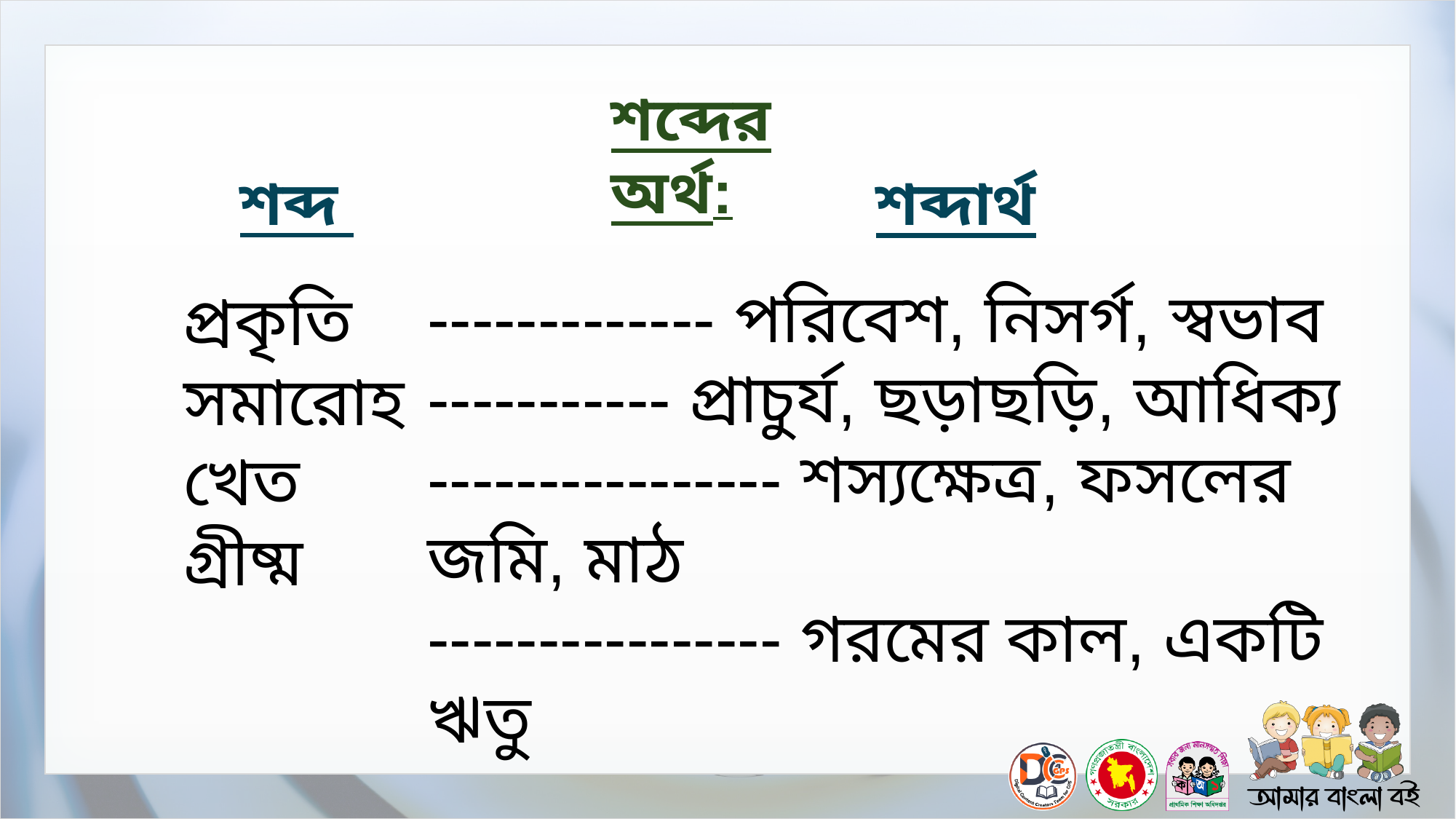

শব্দের অর্থ:
শব্দ                                  শব্দার্থ
------------- পরিবেশ, নিসর্গ, স্বভাব
----------- প্রাচুর্য, ছড়াছড়ি, আধিক্য
---------------- শস্যক্ষেত্র, ফসলের জমি, মাঠ
---------------- গরমের কাল, একটি ঋতু
প্রকৃতি
সমারোহ
খেত
গ্রীষ্ম